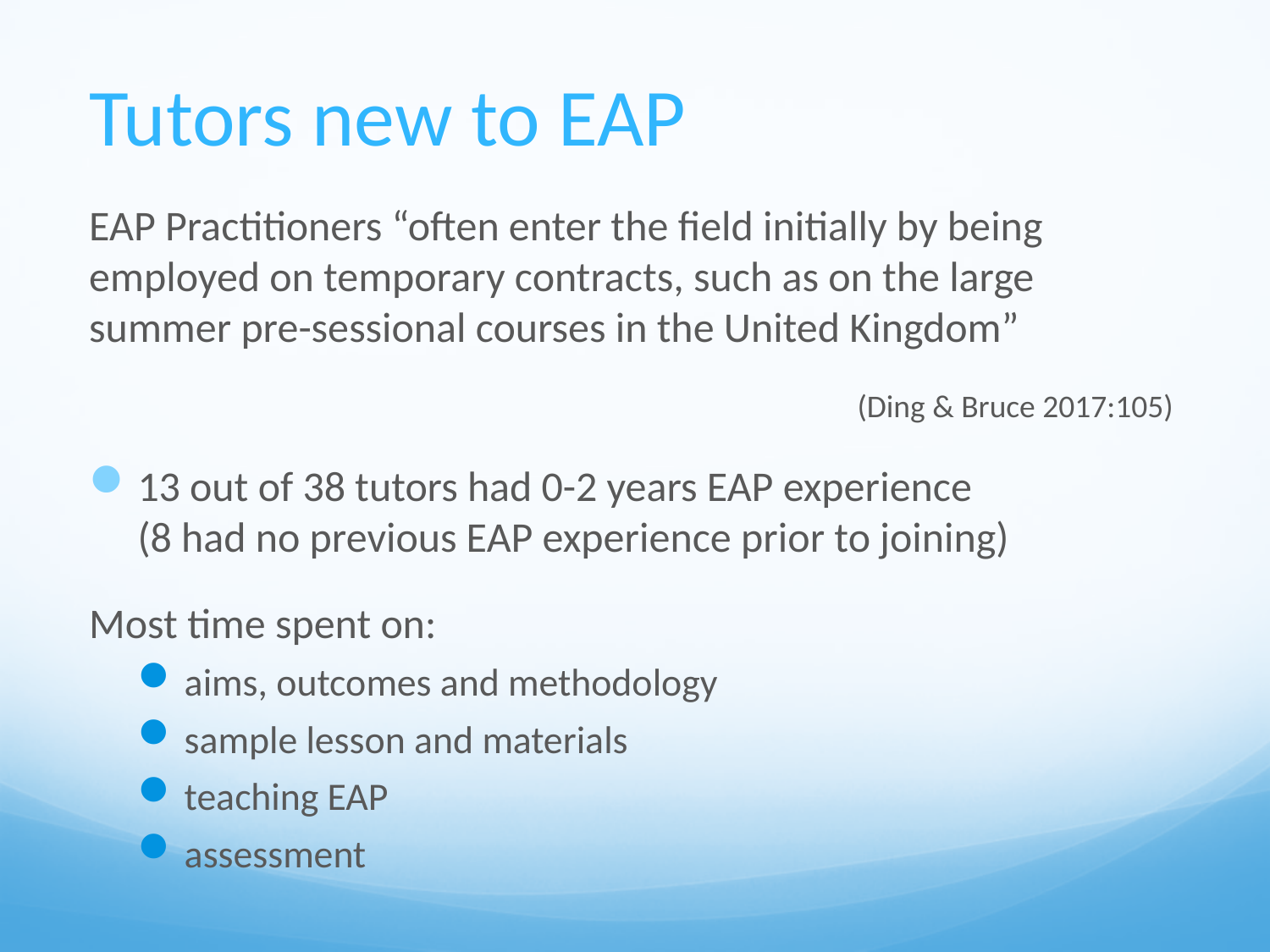

# Tutors new to EAP
EAP Practitioners “often enter the field initially by being employed on temporary contracts, such as on the large summer pre-sessional courses in the United Kingdom”
(Ding & Bruce 2017:105)
13 out of 38 tutors had 0-2 years EAP experience
(8 had no previous EAP experience prior to joining)
Most time spent on:
aims, outcomes and methodology
sample lesson and materials
teaching EAP
assessment